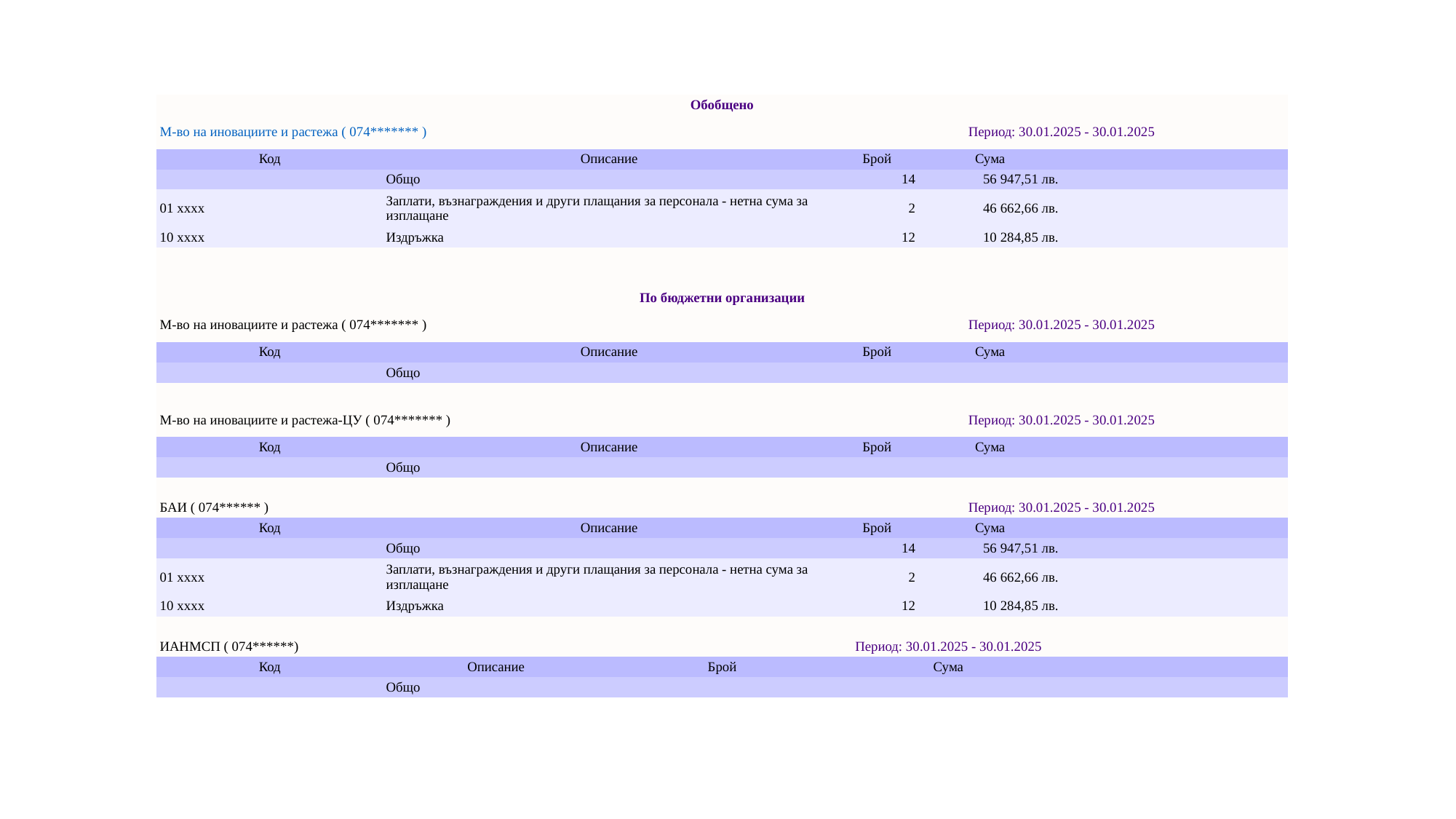

| Обобщено |  |  |  |  |  |
| --- | --- | --- | --- | --- | --- |
| М-во на иновациите и растежа ( 074\*\*\*\*\*\*\* ) |  |  | Период: 30.01.2025 - 30.01.2025 |  |  |
| Код | Описание |  | Брой | Сума |  |
|  | Общо |  | 14 | 56 947,51 лв. |  |
| 01 xxxx | Заплати, възнаграждения и други плащания за персонала - нетна сума за изплащане |  | 2 | 46 662,66 лв. |  |
| 10 xxxx | Издръжка |  | 12 | 10 284,85 лв. |  |
|  |  |  |  |  |  |
|  |  |  |  |  |  |
| По бюджетни организации |  |  |  |  |  |
| М-во на иновациите и растежа ( 074\*\*\*\*\*\*\* ) |  |  | Период: 30.01.2025 - 30.01.2025 |  |  |
| Код | Описание |  | Брой | Сума |  |
|  | Общо |  |  |  |  |
|  |  |  |  |  |  |
| М-во на иновациите и растежа-ЦУ ( 074\*\*\*\*\*\*\* ) |  |  | Период: 30.01.2025 - 30.01.2025 |  |  |
| Код | Описание |  | Брой | Сума |  |
|  | Общо |  |  |  |  |
|  |  |  |  |  |  |
| БАИ ( 074\*\*\*\*\*\* ) |  |  | Период: 30.01.2025 - 30.01.2025 |  |  |
| Код | Описание |  | Брой | Сума |  |
|  | Общо |  | 14 | 56 947,51 лв. |  |
| 01 xxxx | Заплати, възнаграждения и други плащания за персонала - нетна сума за изплащане |  | 2 | 46 662,66 лв. |  |
| 10 xxxx | Издръжка |  | 12 | 10 284,85 лв. |  |
|  |  |  |  |  |  |
| ИАНМСП ( 074\*\*\*\*\*\*) |  | Период: 30.01.2025 - 30.01.2025 |  |  |  |
| Код | Описание | Брой | Сума |  |  |
|  | Общо |  |  |  |  |
#